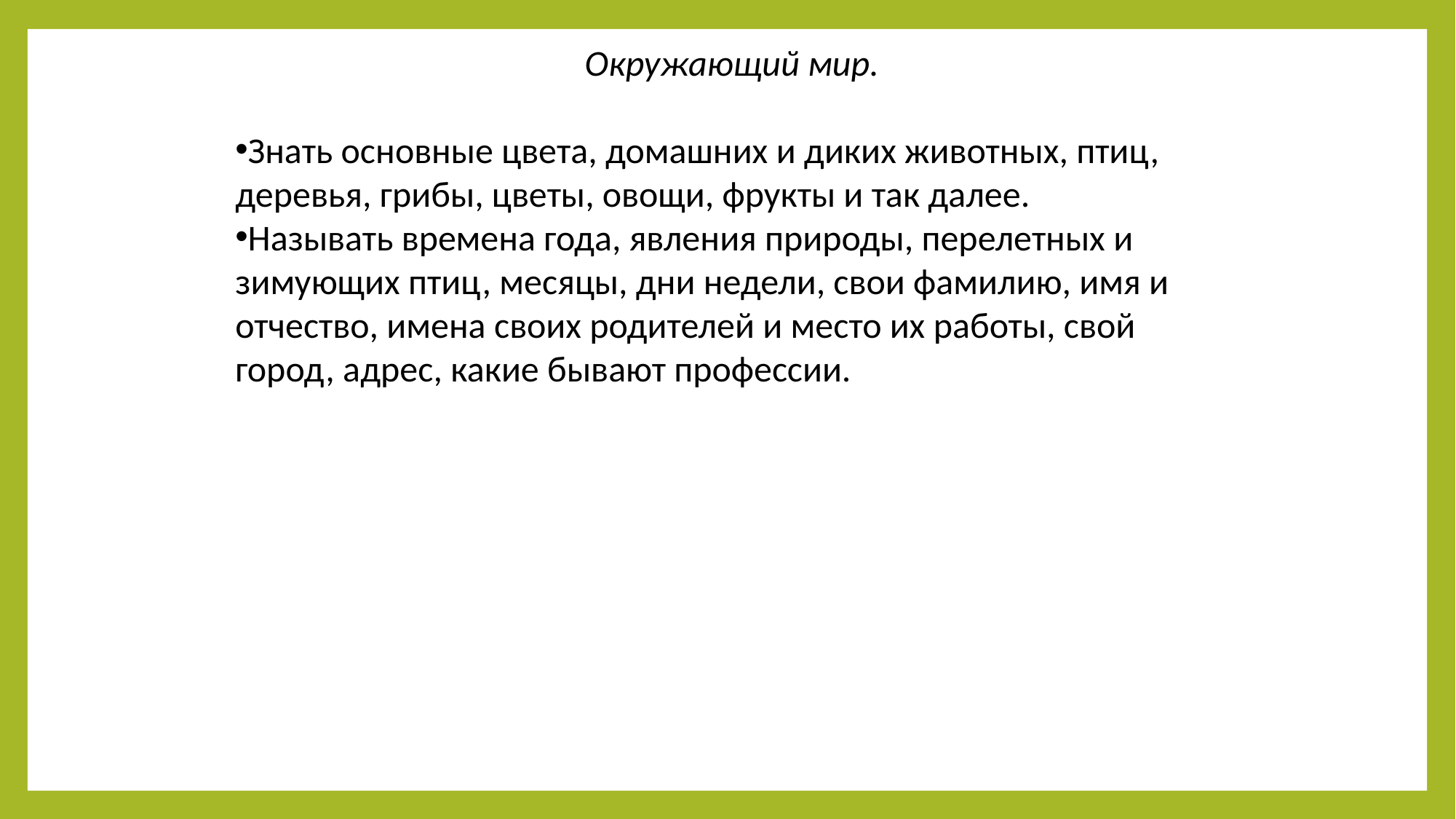

Окружающий мир.

Знать основные цвета, домашних и диких животных, птиц, деревья, грибы, цветы, овощи, фрукты и так далее.
Называть времена года, явления природы, перелетных и зимующих птиц, месяцы, дни недели, свои фамилию, имя и отчество, имена своих родителей и место их работы, свой город, адрес, какие бывают профессии.